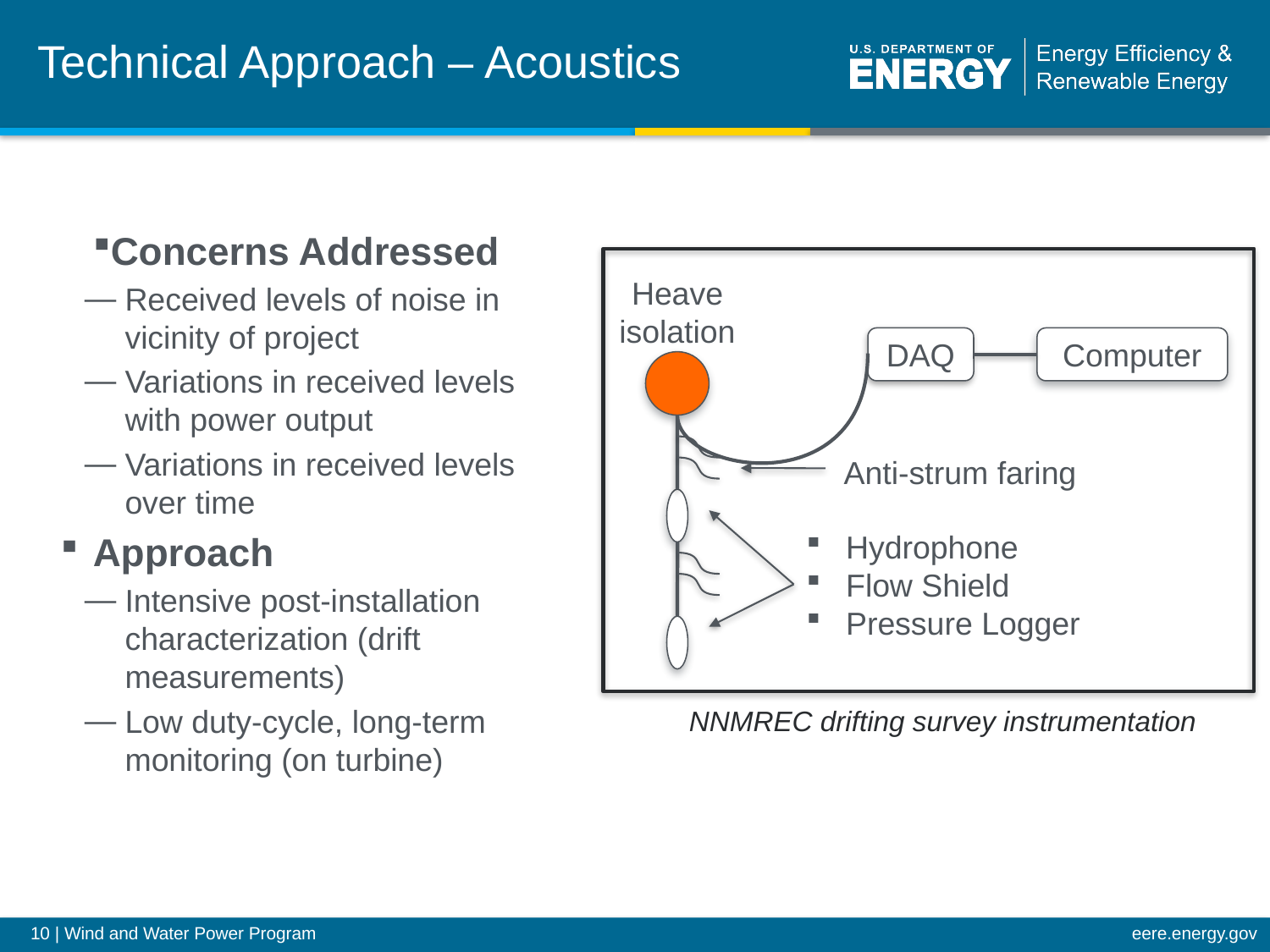

# Technical Approach – Acoustics
Concerns Addressed
Received levels of noise in vicinity of project
Variations in received levels with power output
Variations in received levels over time
Approach
Intensive post-installation characterization (drift measurements)
Low duty-cycle, long-term monitoring (on turbine)

Heave isolation
DAQ
Computer

Anti-strum faring

Hydrophone
Flow Shield
Pressure Logger

NNMREC drifting survey instrumentation